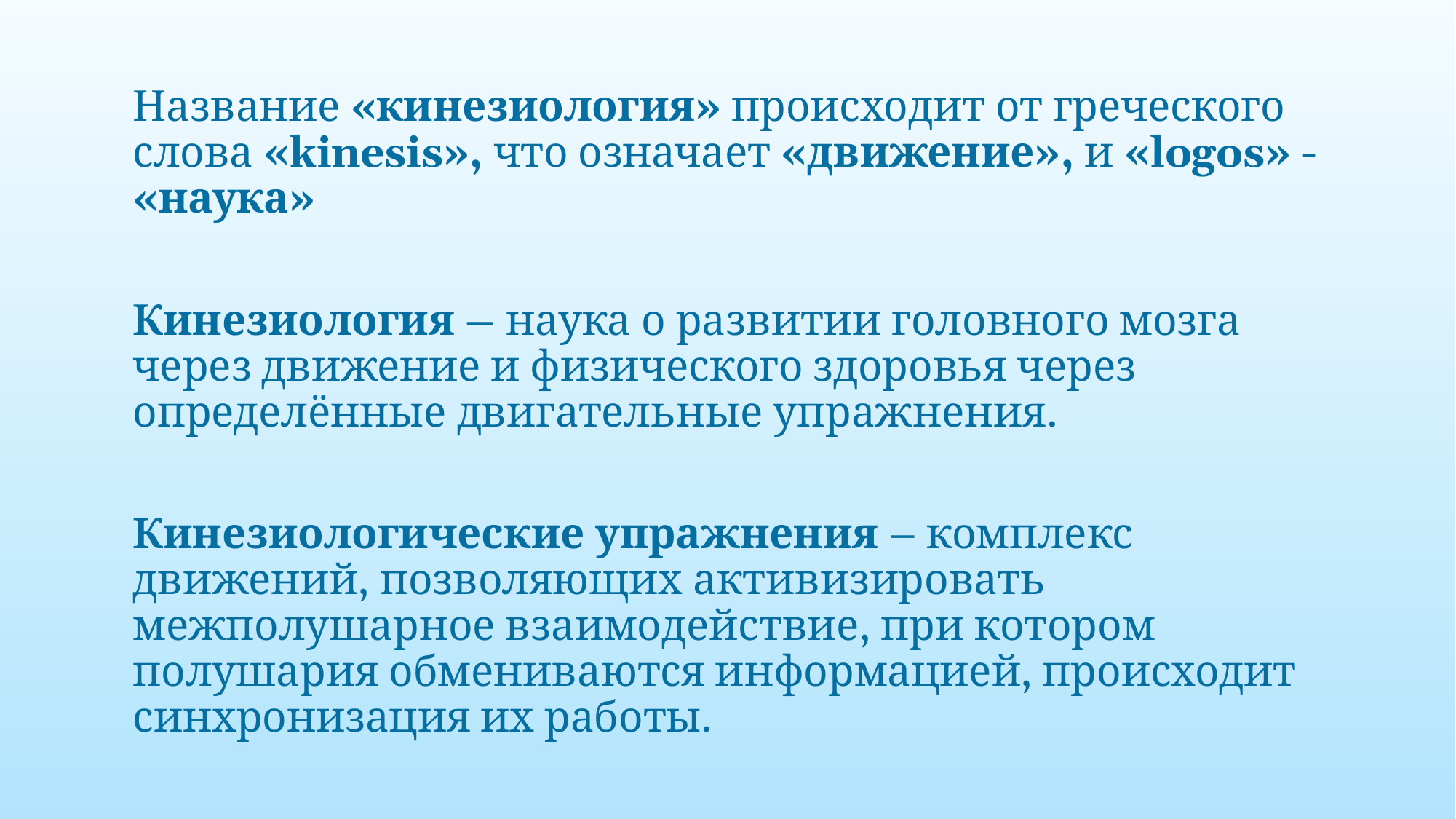

Название «кинезиология» происходит от греческого слова «kinesis», что означает «движение», и «logos» - «наука»

Кинезиология – наука о развитии головного мозга через движение и физического здоровья через определённые двигательные упражнения.

Кинезиологические упражнения – комплекс движений, позволяющих активизировать межполушарное взаимодействие, при котором полушария обмениваются информацией, происходит синхронизация их работы.